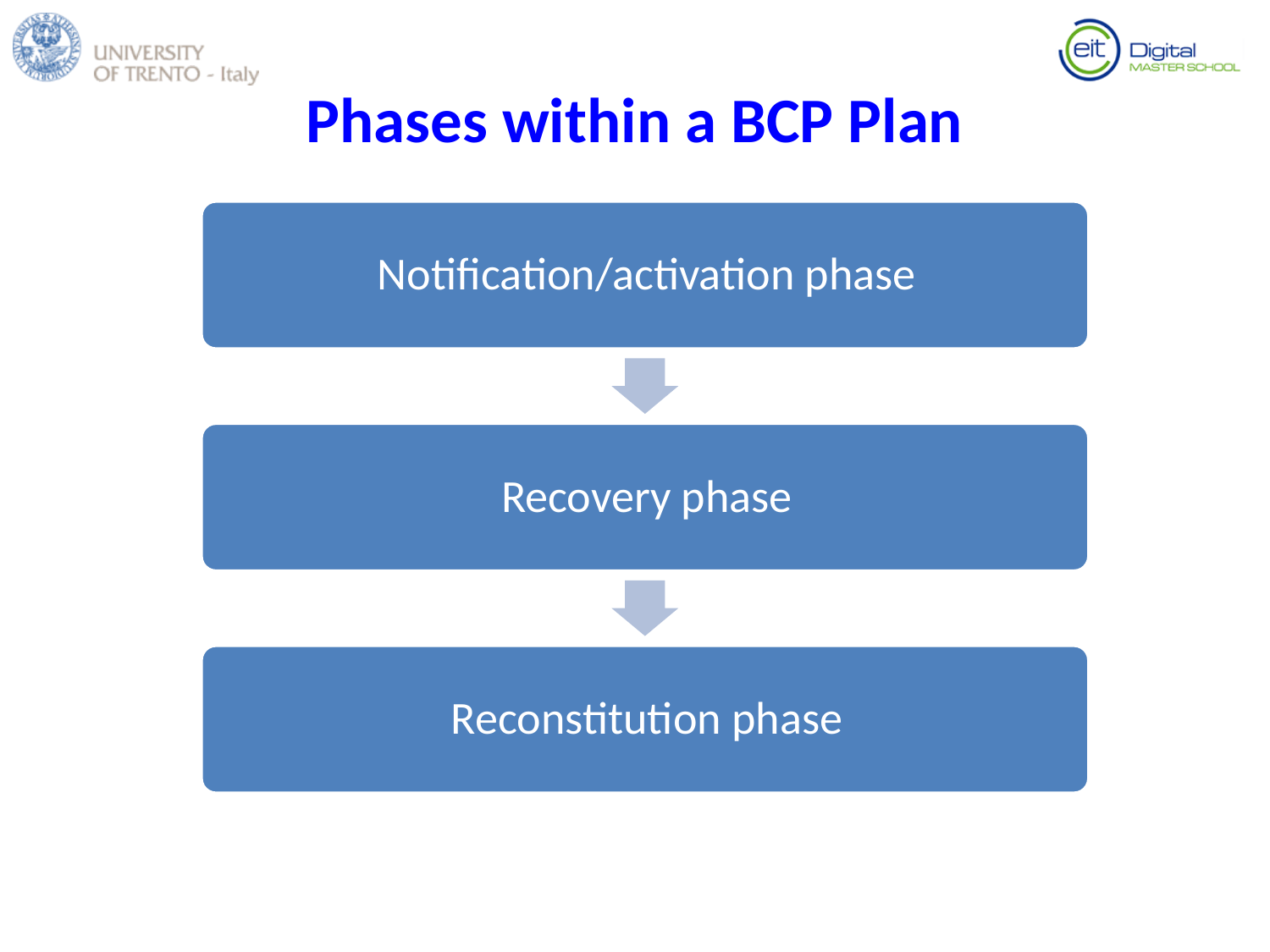

# Phases within a BCP Plan
Notification/activation phase

Recovery phase

Reconstitution phase